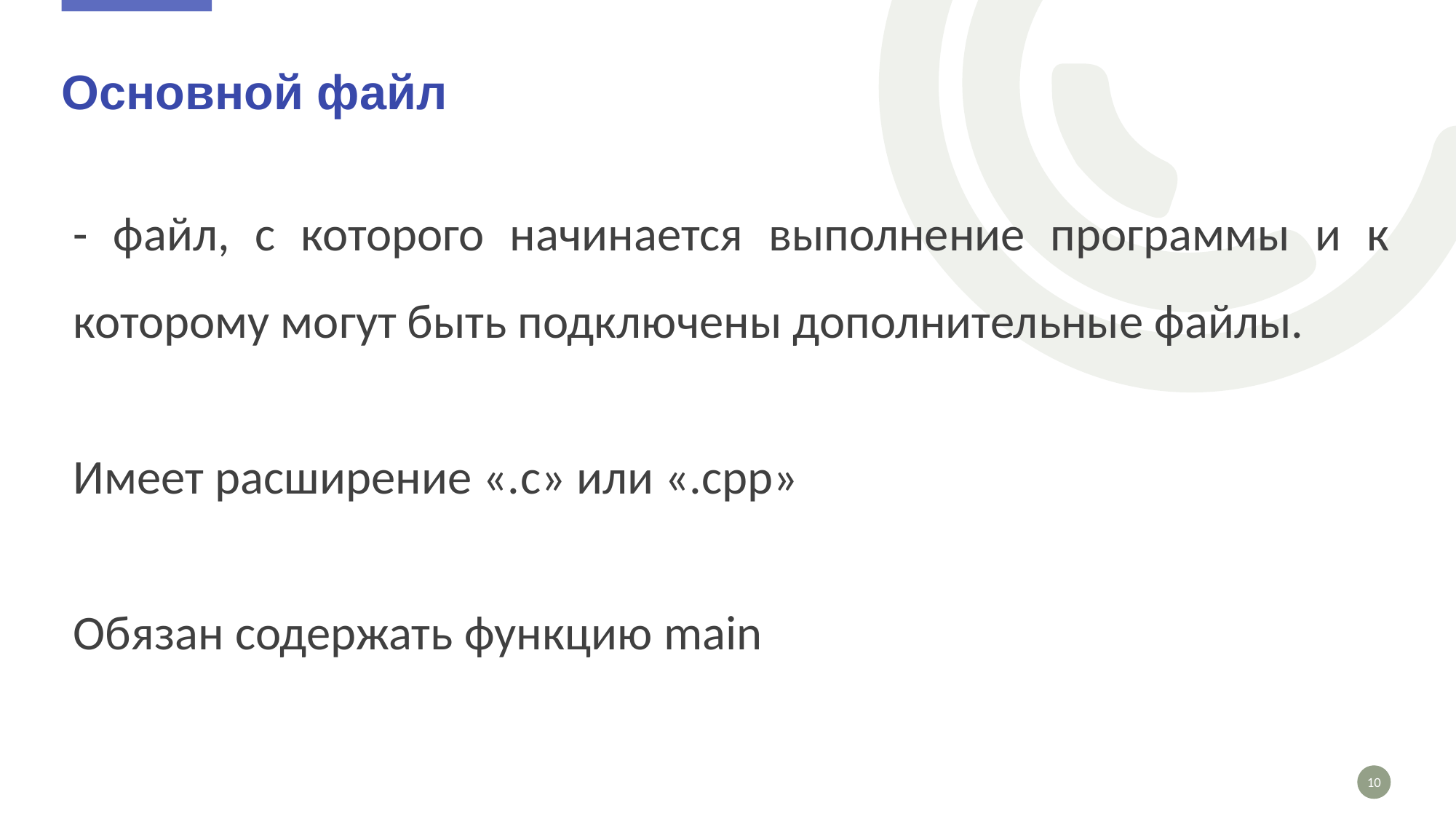

# Основной файл
- файл, с которого начинается выполнение программы и к которому могут быть подключены дополнительные файлы.

Имеет расширение «.c» или «.cpp»

Обязан содержать функцию main
10